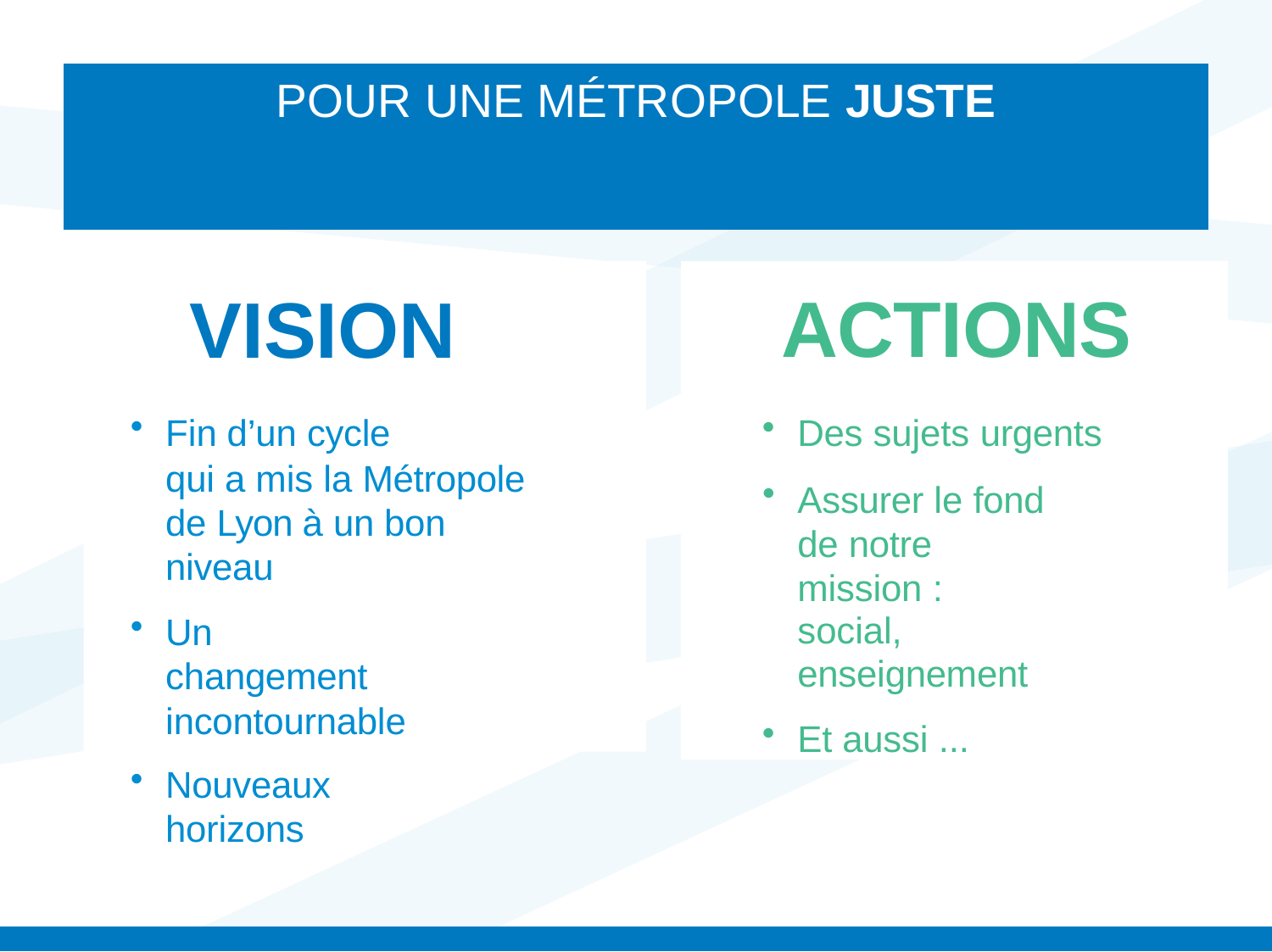

# POUR UNE MÉTROPOLE JUSTE
ACTIONS
Des sujets urgents
Assurer le fond  de notre mission :
social, enseignement
Et aussi ...

VISION
Fin d’un cycle
qui a mis la Métropole  de Lyon à un bon niveau
Un changement  incontournable
Nouveaux horizons